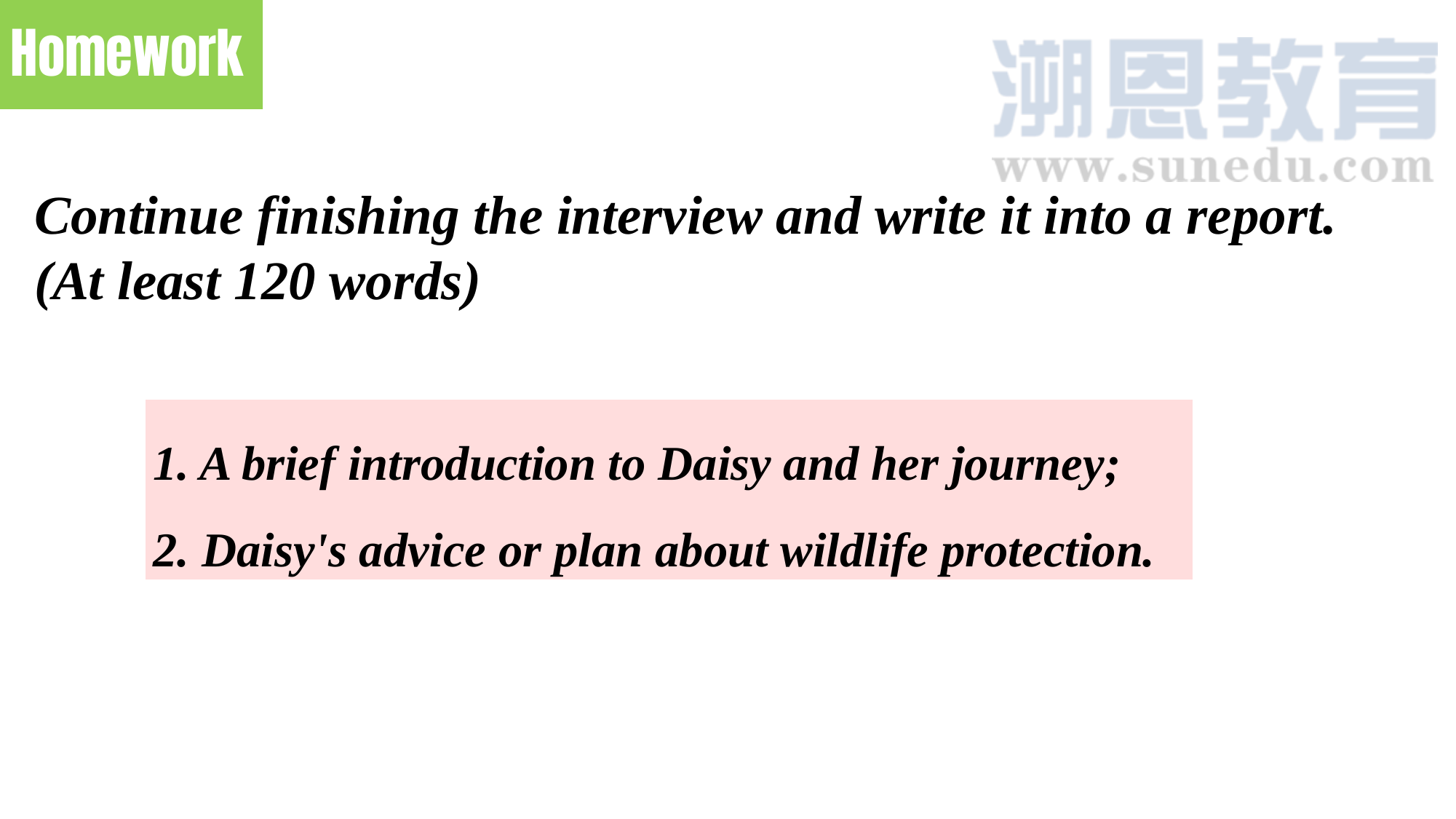

Homework
Continue finishing the interview and write it into a report.
(At least 120 words)

1. A brief introduction to Daisy and her journey;
2. Daisy's advice or plan about wildlife protection.